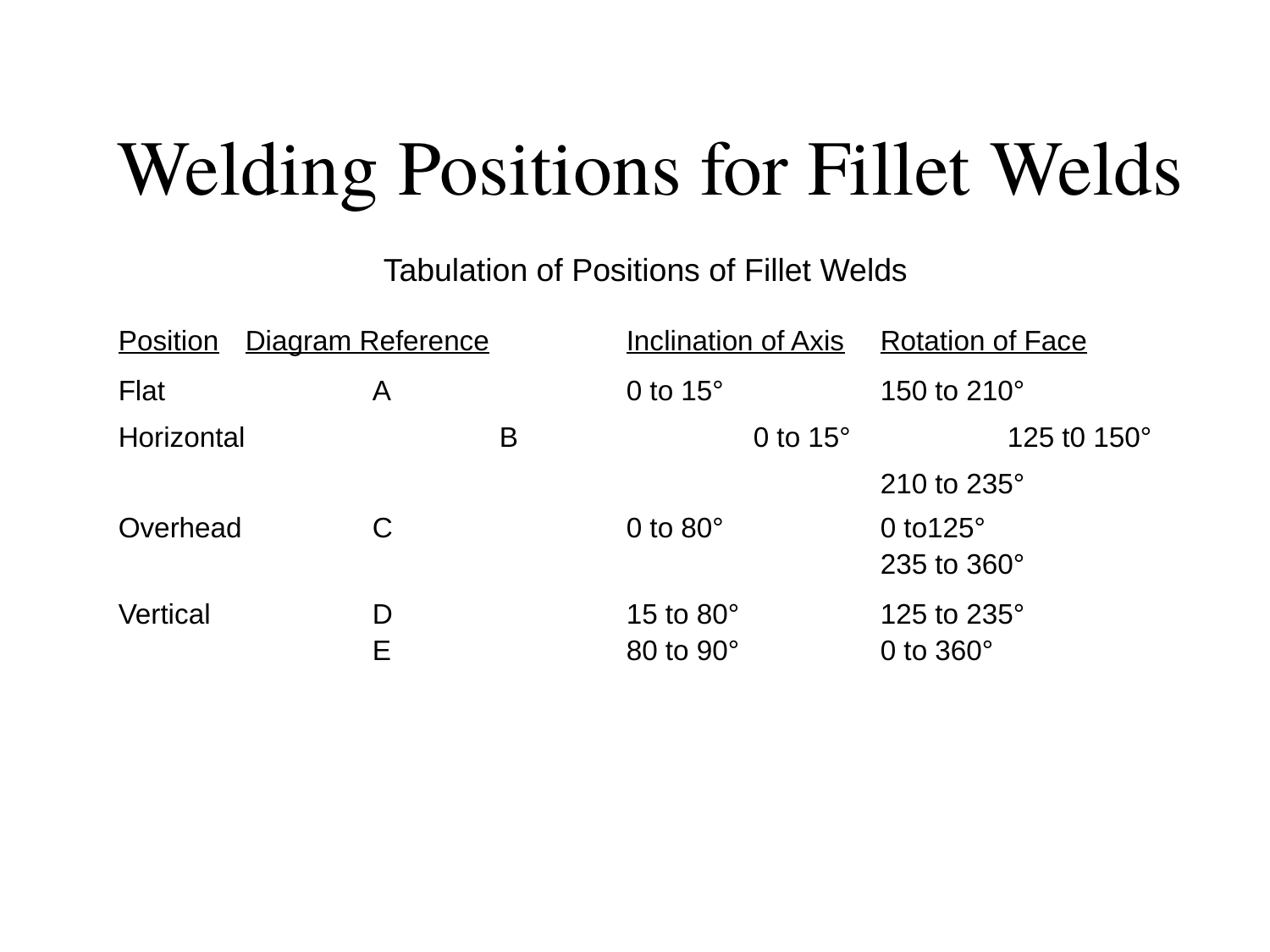

# Welding Positions for Fillet Welds
Tabulation of Positions of Fillet Welds

Position	Diagram Reference		Inclination of Axis	Rotation of Face
Flat		A		0 to 15°		150 to 210°
Horizontal		B		0 to 15°		125 t0 150°
						210 to 235°
Overhead		C		0 to 80°		0 to125°
						235 to 360°
Vertical		D		15 to 80°		125 to 235°
		E		80 to 90°		0 to 360°